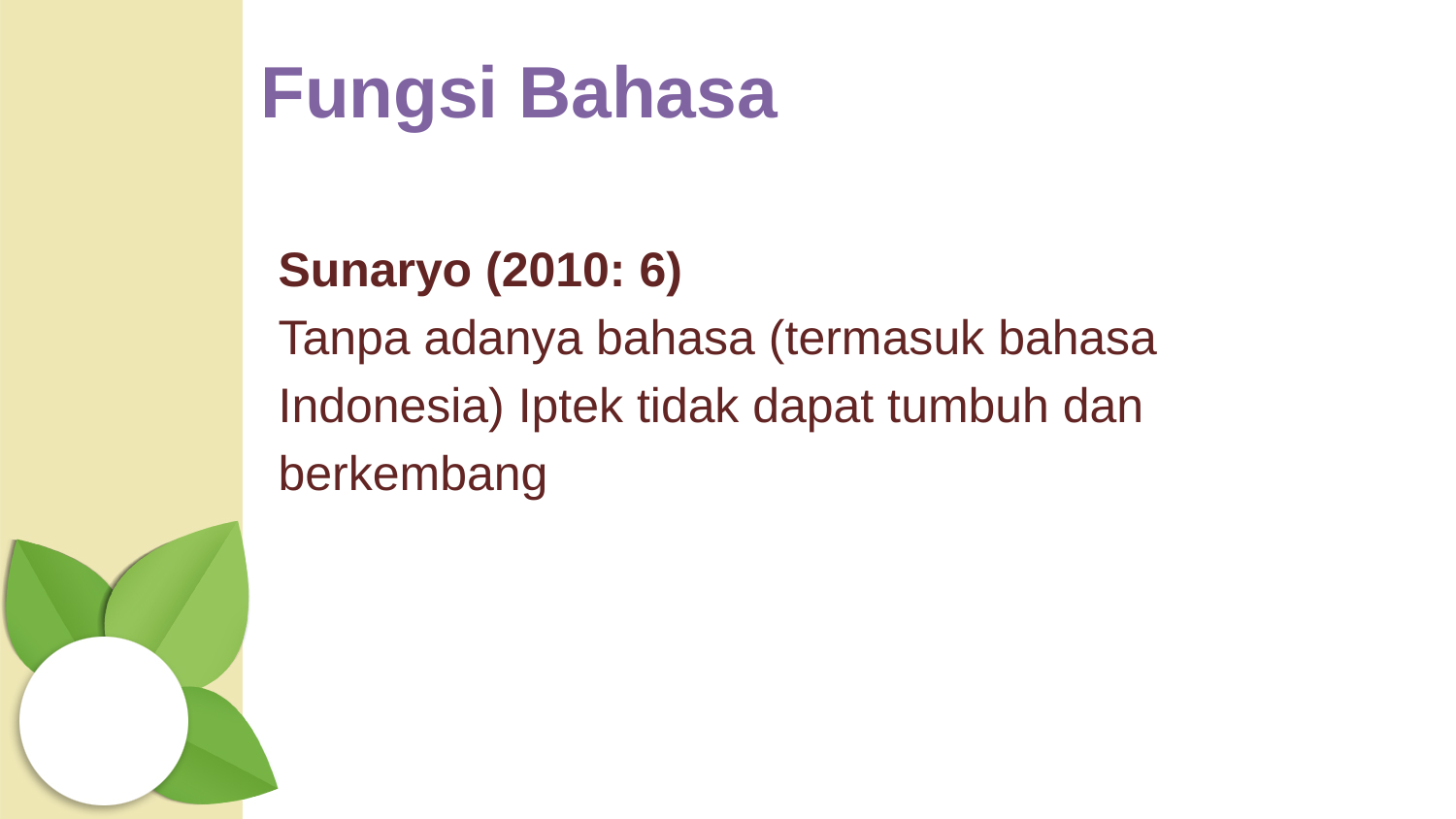

Fungsi Bahasa
Sunaryo (2010: 6)
Tanpa adanya bahasa (termasuk bahasa
Indonesia) Iptek tidak dapat tumbuh dan
berkembang